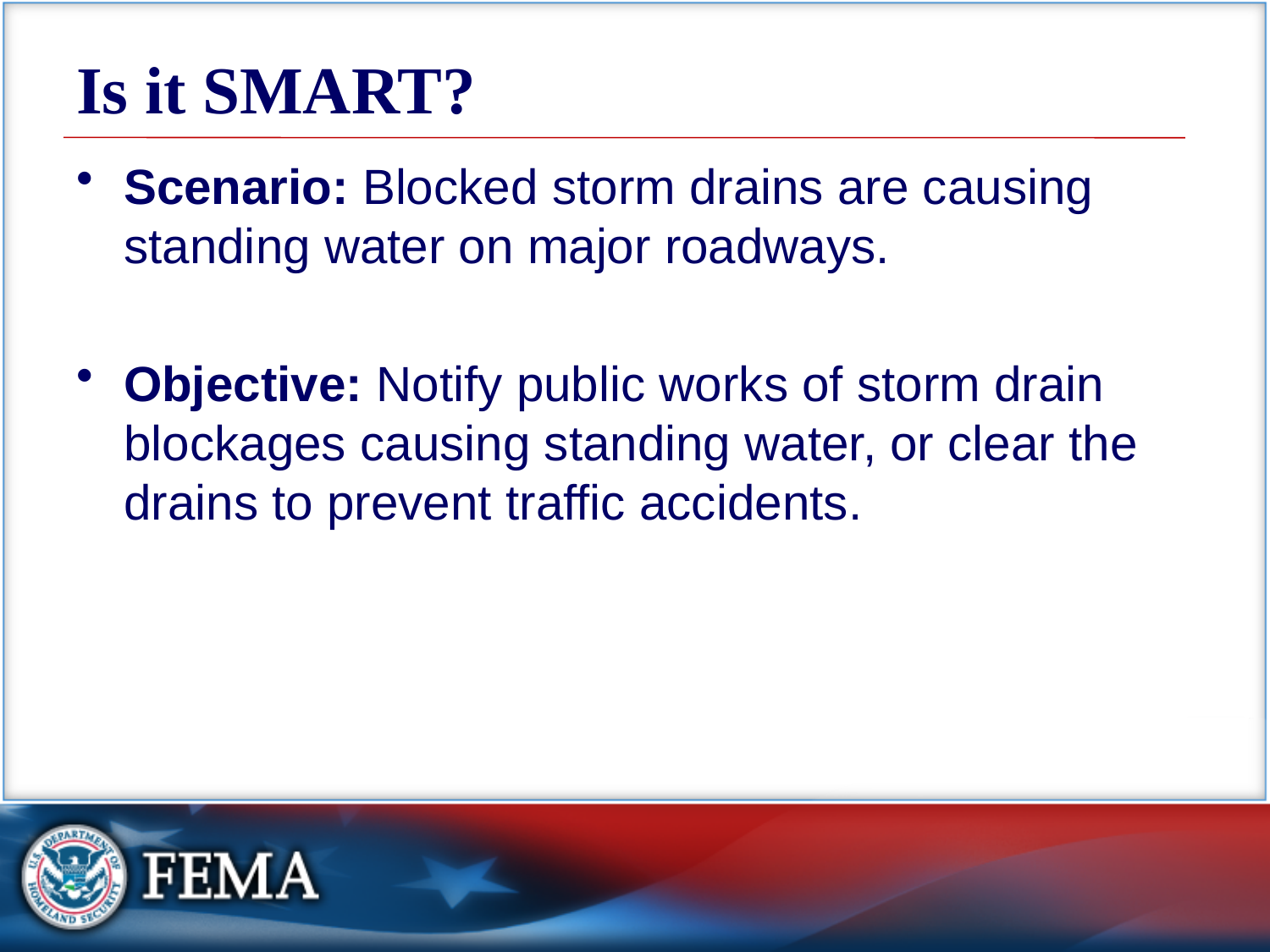

# Is it SMART?
Scenario: Blocked storm drains are causing standing water on major roadways.

Objective: Notify public works of storm drain blockages causing standing water, or clear the drains to prevent traffic accidents.